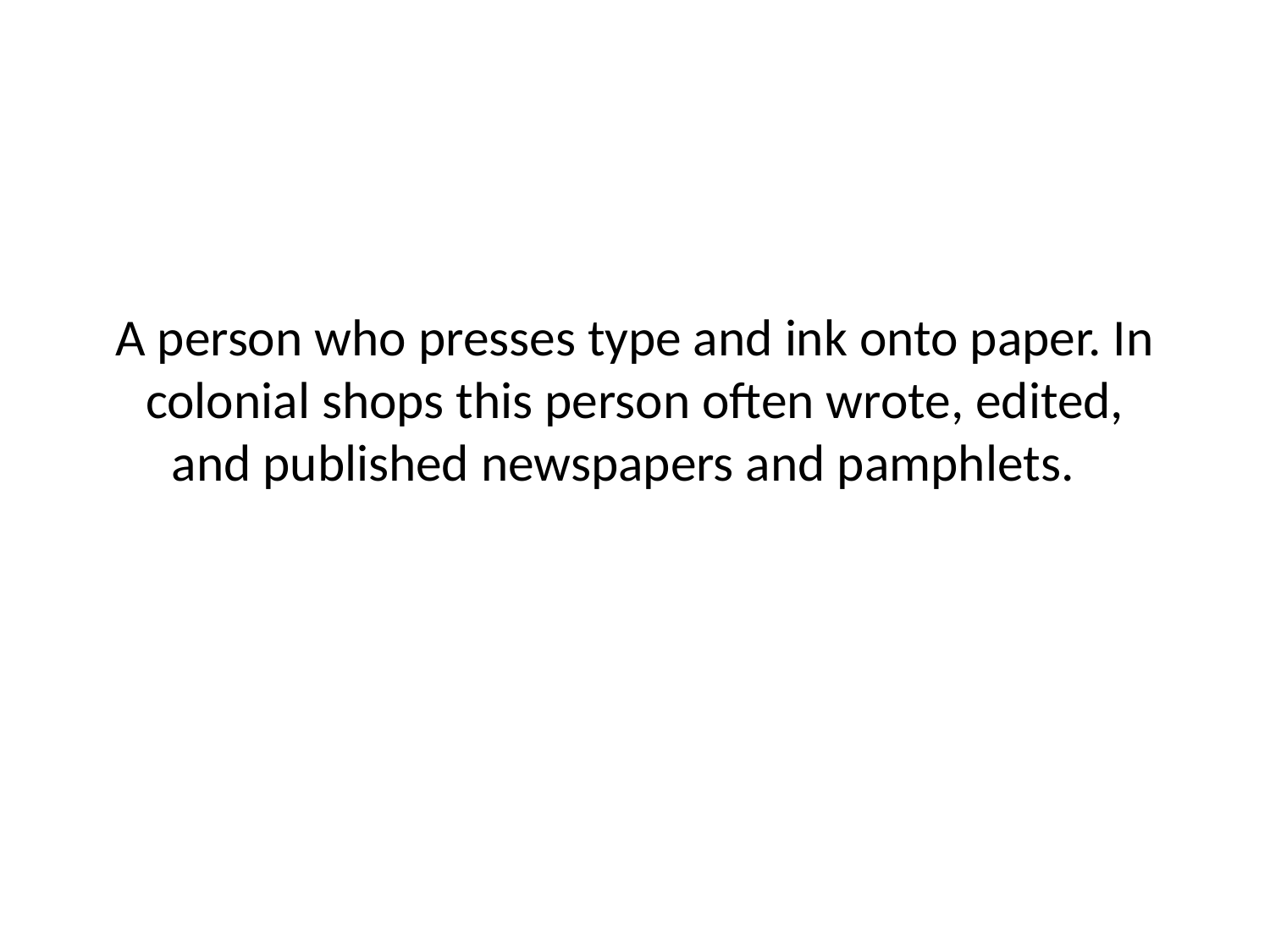

# A person who presses type and ink onto paper. In colonial shops this person often wrote, edited, and published newspapers and pamphlets.